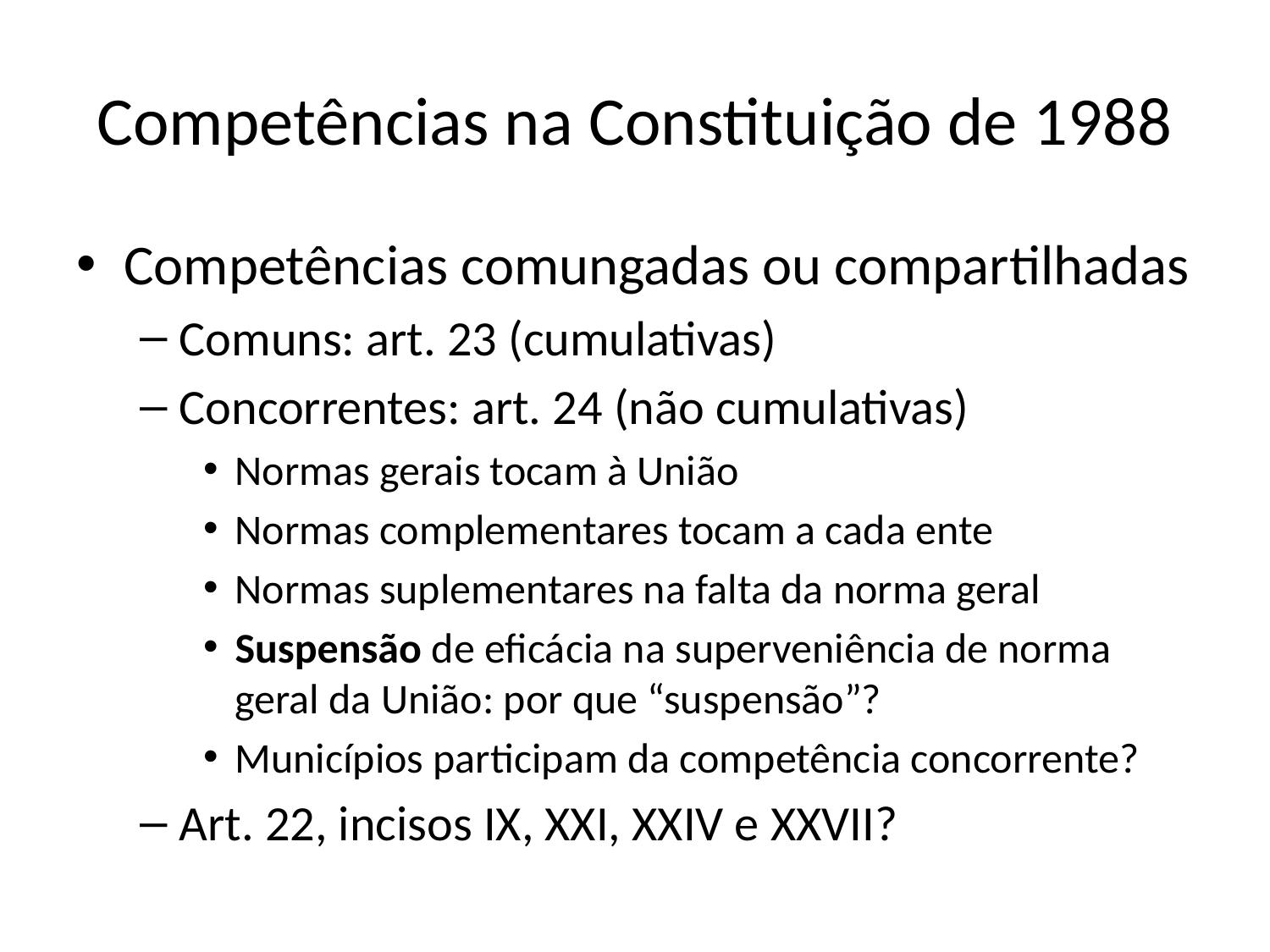

# Competências na Constituição de 1988
Competências comungadas ou compartilhadas
Comuns: art. 23 (cumulativas)
Concorrentes: art. 24 (não cumulativas)
Normas gerais tocam à União
Normas complementares tocam a cada ente
Normas suplementares na falta da norma geral
Suspensão de eficácia na superveniência de norma geral da União: por que “suspensão”?
Municípios participam da competência concorrente?
Art. 22, incisos IX, XXI, XXIV e XXVII?